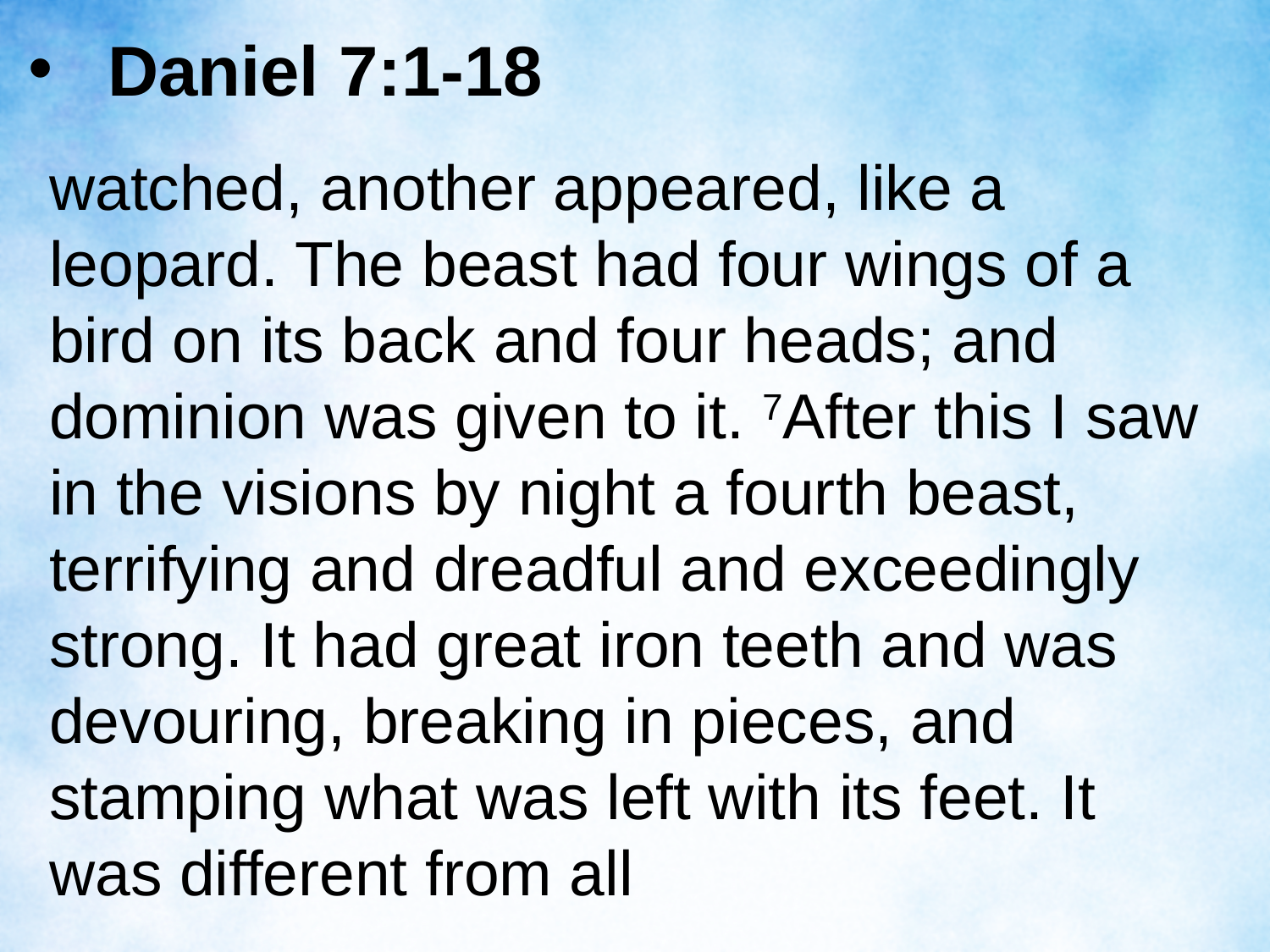

Daniel 7:1-18
watched, another appeared, like a leopard. The beast had four wings of a bird on its back and four heads; and dominion was given to it. 7After this I saw in the visions by night a fourth beast, terrifying and dreadful and exceedingly strong. It had great iron teeth and was devouring, breaking in pieces, and stamping what was left with its feet. It was different from all